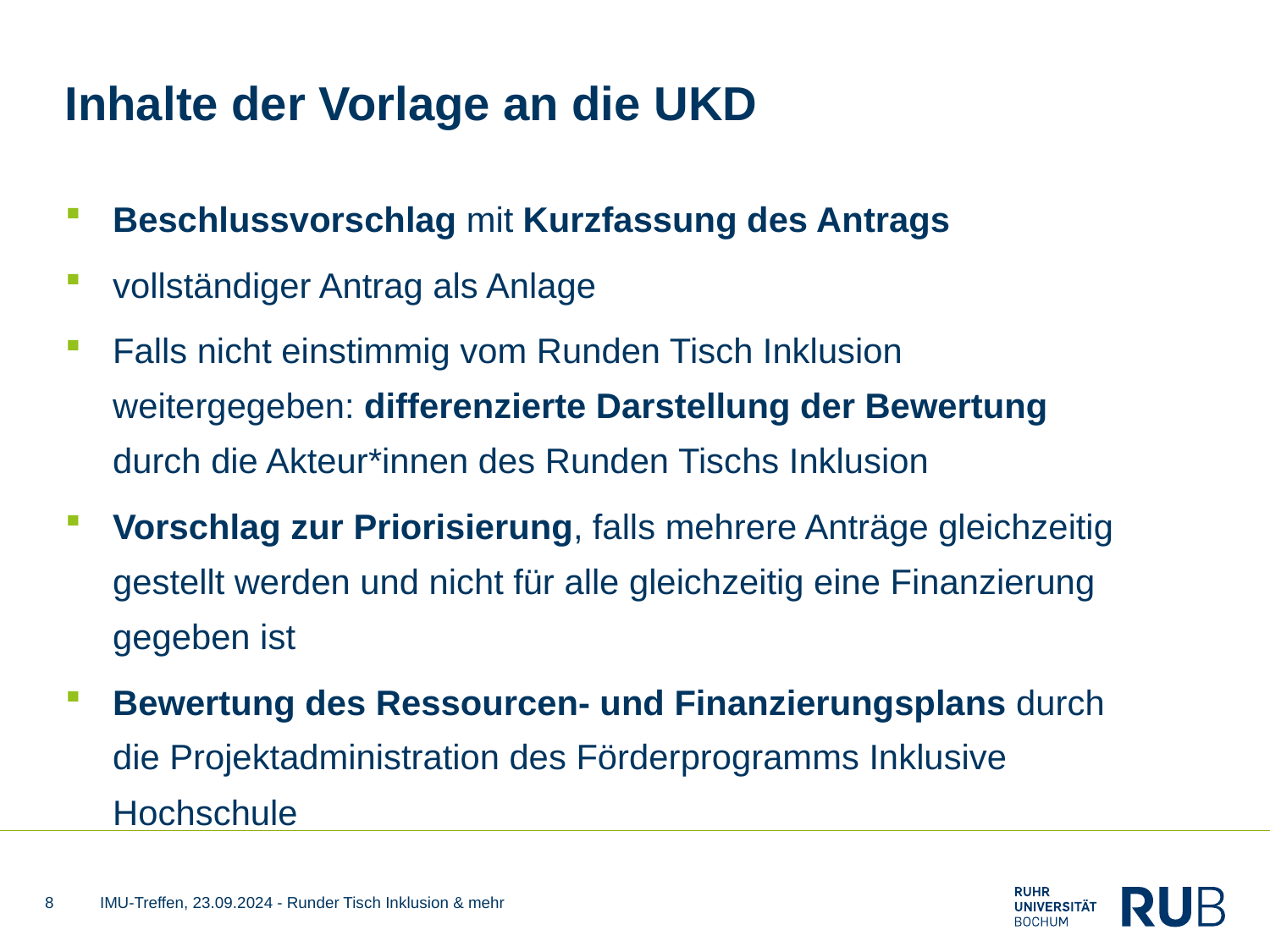

# Inhalte der Vorlage an die UKD
Beschlussvorschlag mit Kurzfassung des Antrags
vollständiger Antrag als Anlage
Falls nicht einstimmig vom Runden Tisch Inklusion weitergegeben: differenzierte Darstellung der Bewertung durch die Akteur*innen des Runden Tischs Inklusion
Vorschlag zur Priorisierung, falls mehrere Anträge gleichzeitig gestellt werden und nicht für alle gleichzeitig eine Finanzierung gegeben ist
Bewertung des Ressourcen- und Finanzierungsplans durch die Projektadministration des Förderprogramms Inklusive Hochschule
8
IMU-Treffen, 23.09.2024 - Runder Tisch Inklusion & mehr